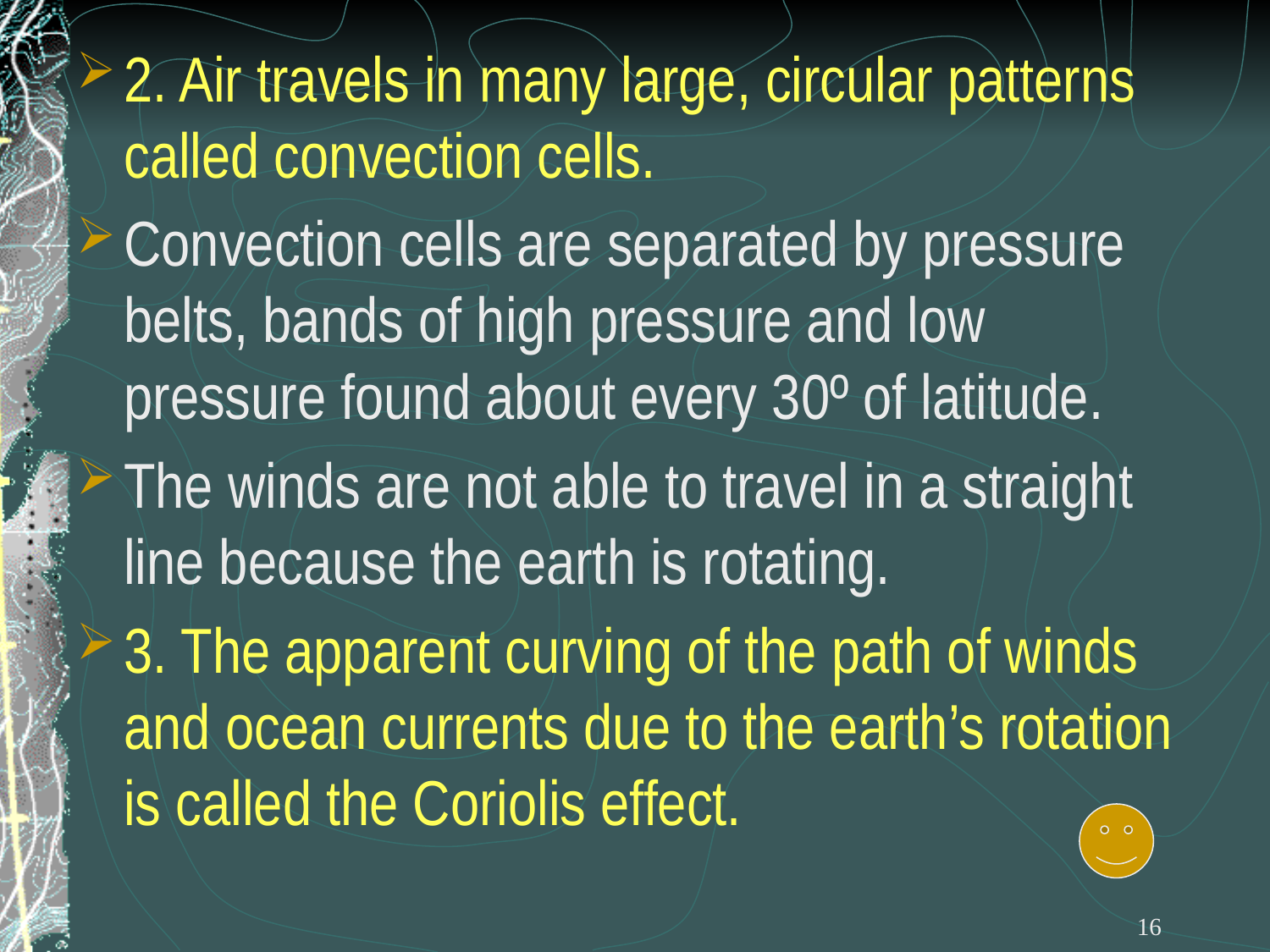

2. Air travels in many large, circular patterns called convection cells.
Convection cells are separated by pressure belts, bands of high pressure and low pressure found about every 30º of latitude.
The winds are not able to travel in a straight line because the earth is rotating.
3. The apparent curving of the path of winds and ocean currents due to the earth’s rotation is called the Coriolis effect.

16